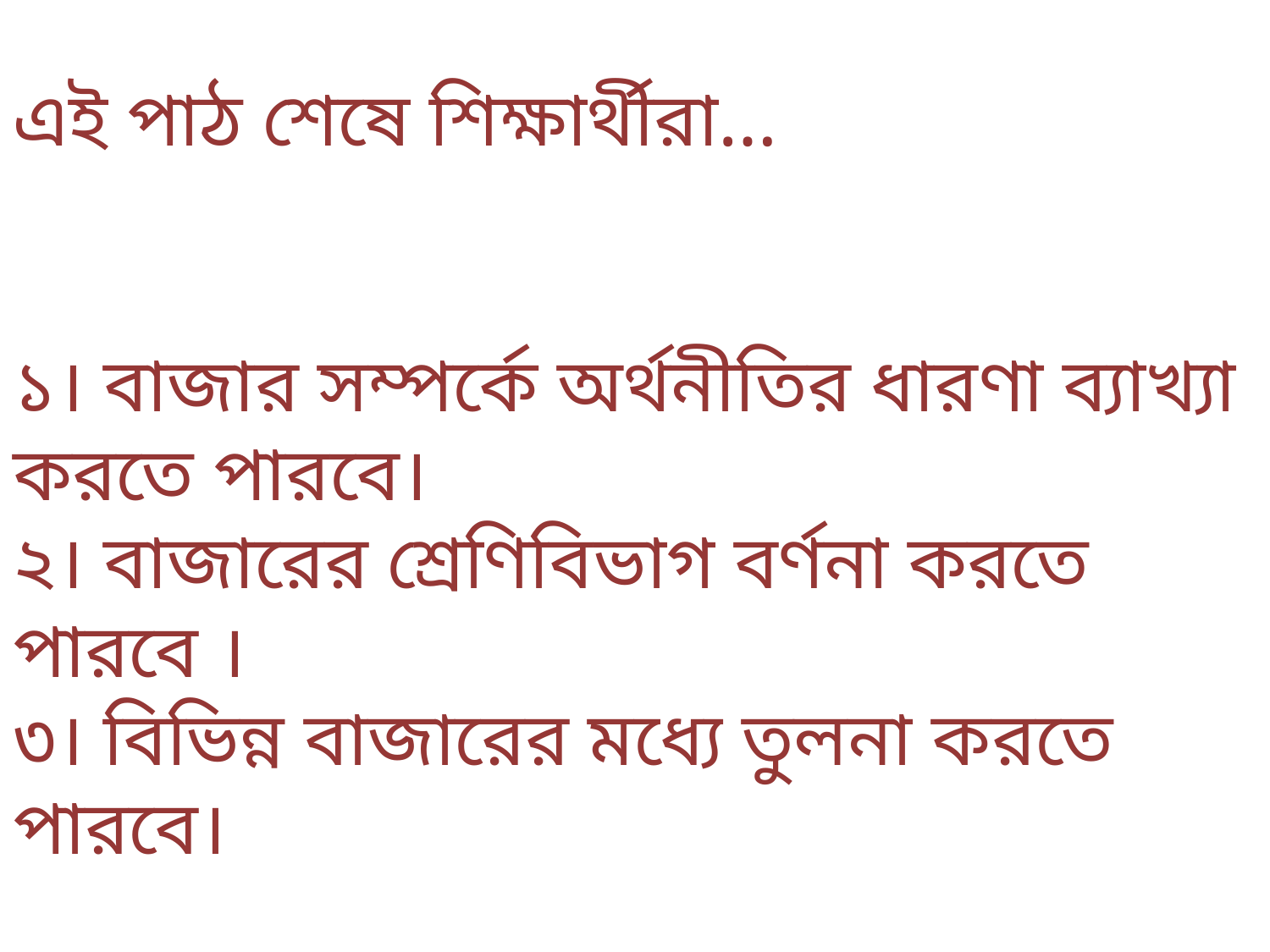

# এই পাঠ শেষে শিক্ষার্থীরা… ১। বাজার সম্পর্কে অর্থনীতির ধারণা ব্যাখ্যা করতে পারবে। ২। বাজারের শ্রেণিবিভাগ বর্ণনা করতে পারবে । ৩। বিভিন্ন বাজারের মধ্যে তুলনা করতে পারবে।